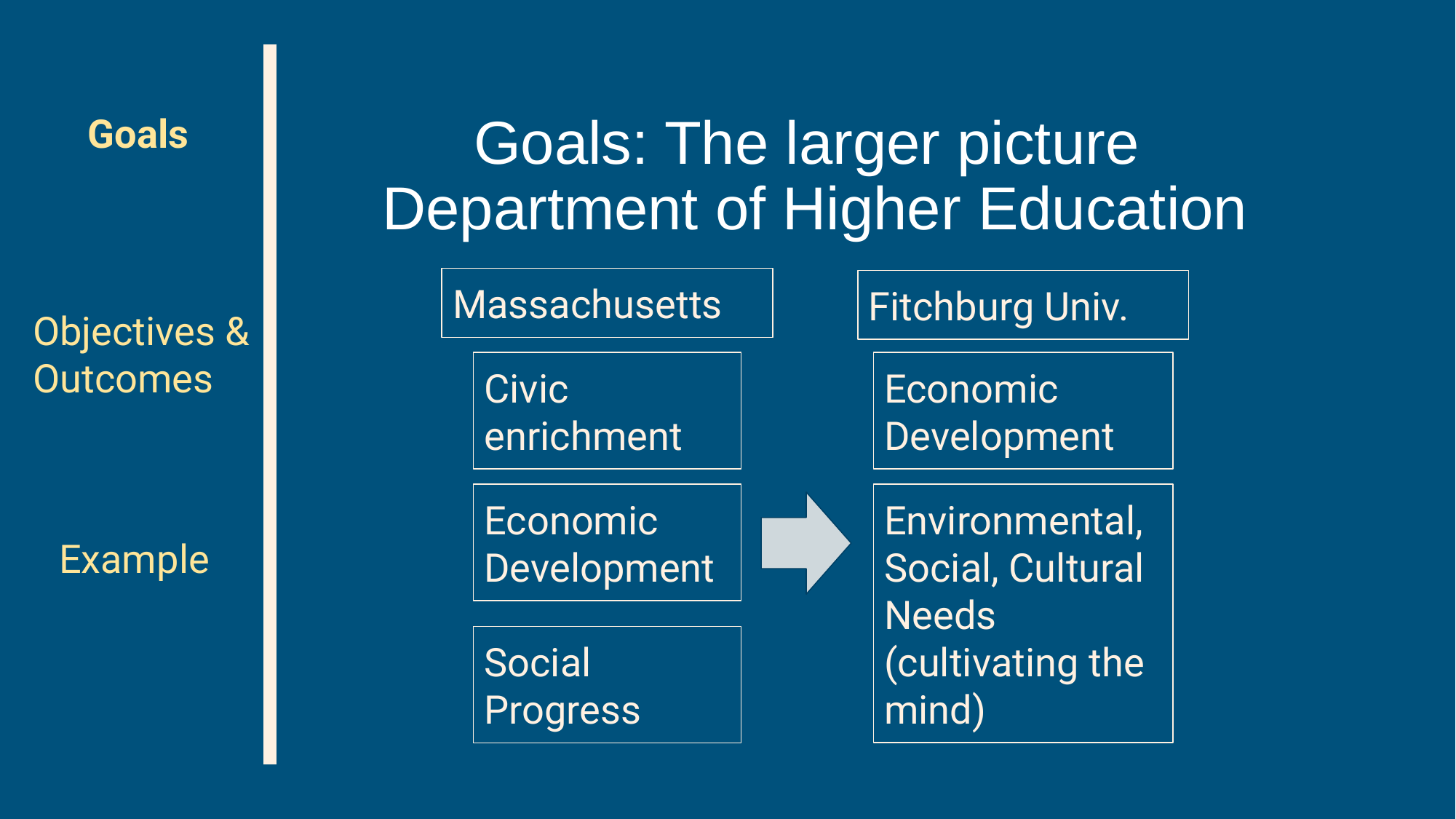

Goals
# Goals: The larger picture
Department of Higher Education
Massachusetts
Fitchburg Univ.
Objectives & Outcomes
Civic
enrichment
Economic Development
Economic Development
Environmental, Social, Cultural Needs (cultivating the mind)

Example
Social Progress